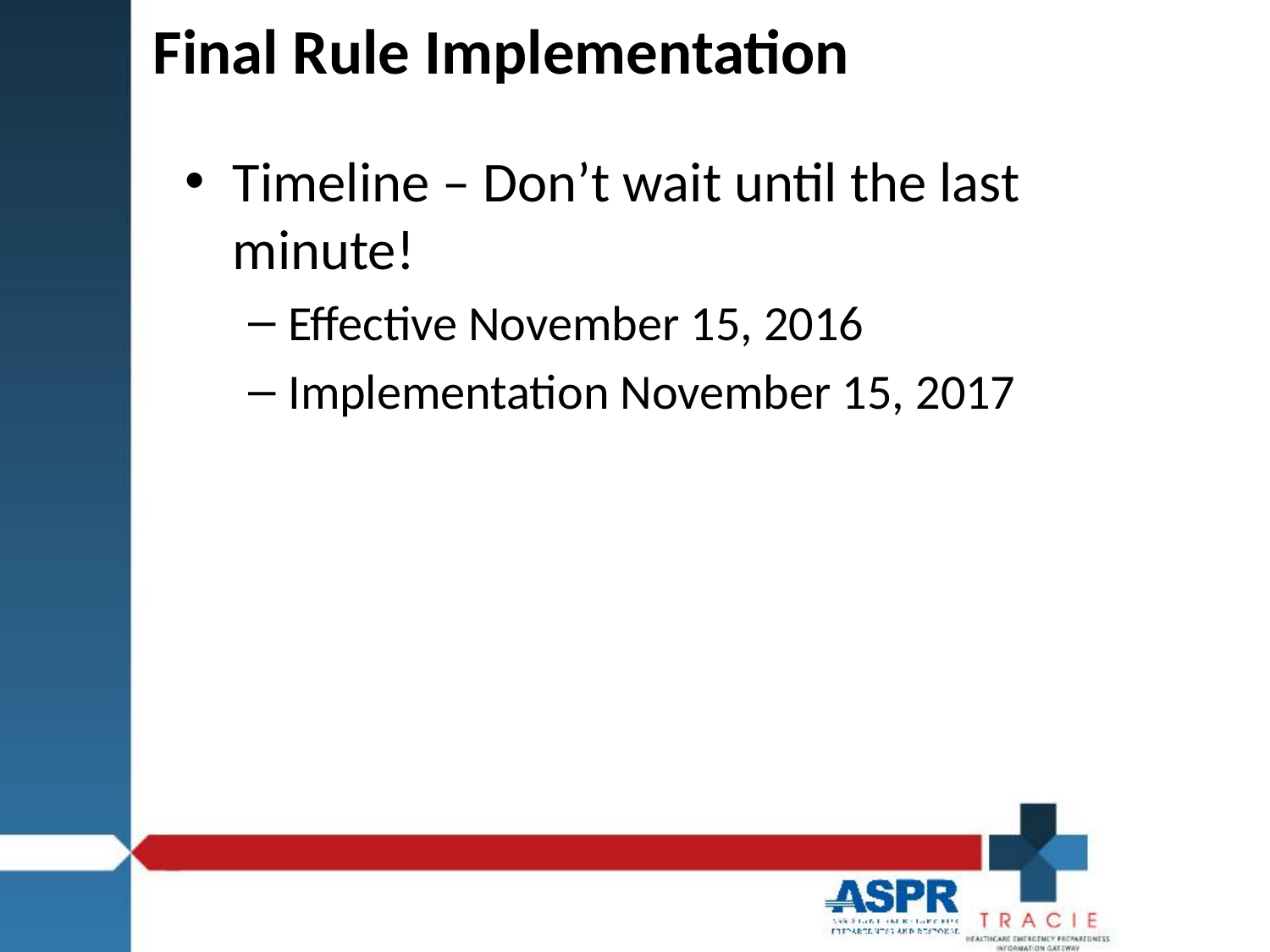

# Final Rule Implementation
Timeline – Don’t wait until the last minute!
Effective November 15, 2016
Implementation November 15, 2017